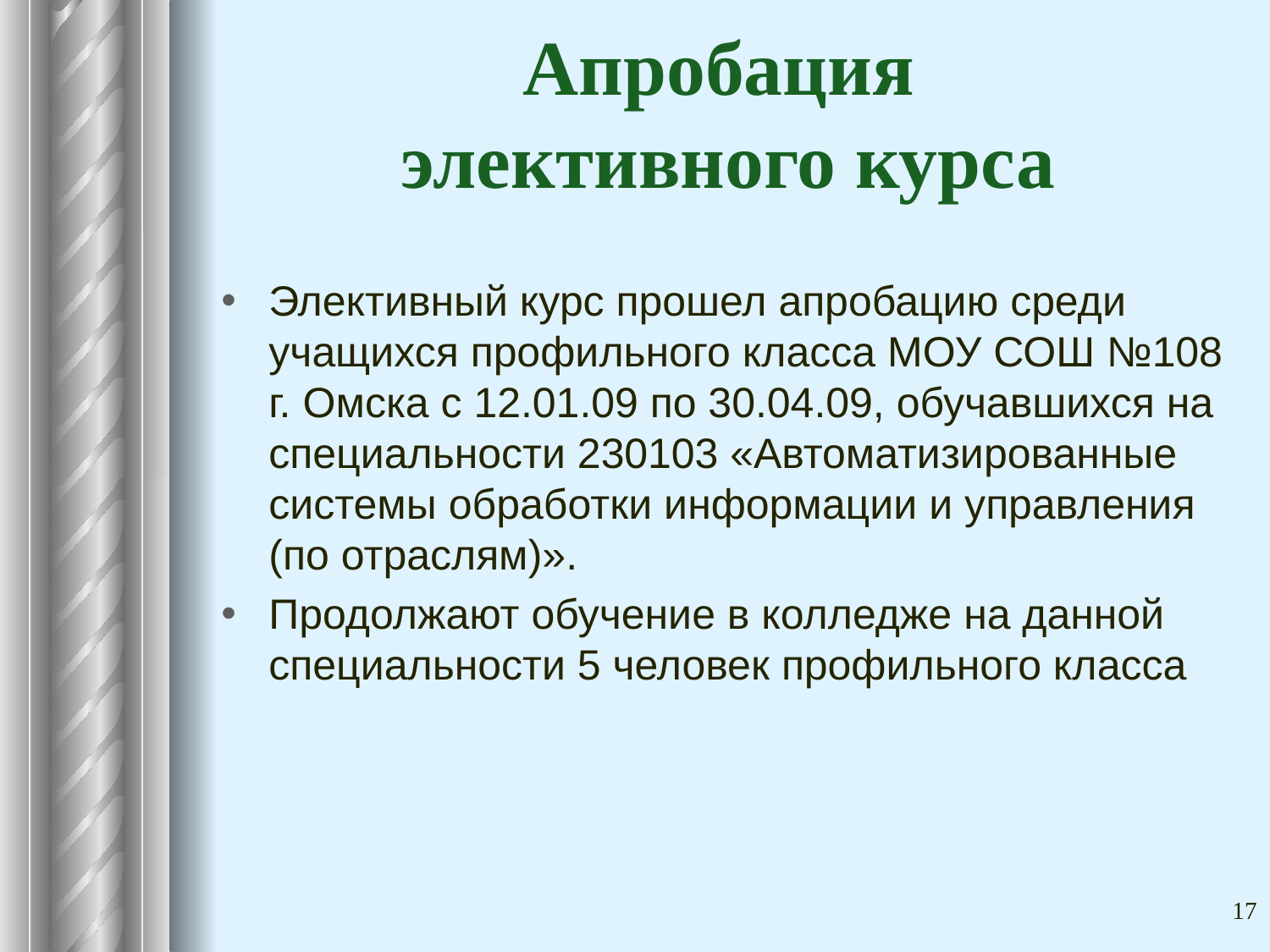

# Апробация элективного курса
Элективный курс прошел апробацию среди учащихся профильного класса МОУ СОШ №108 г. Омска с 12.01.09 по 30.04.09, обучавшихся на специальности 230103 «Автоматизированные системы обработки информации и управления (по отраслям)».
Продолжают обучение в колледже на данной специальности 5 человек профильного класса
17